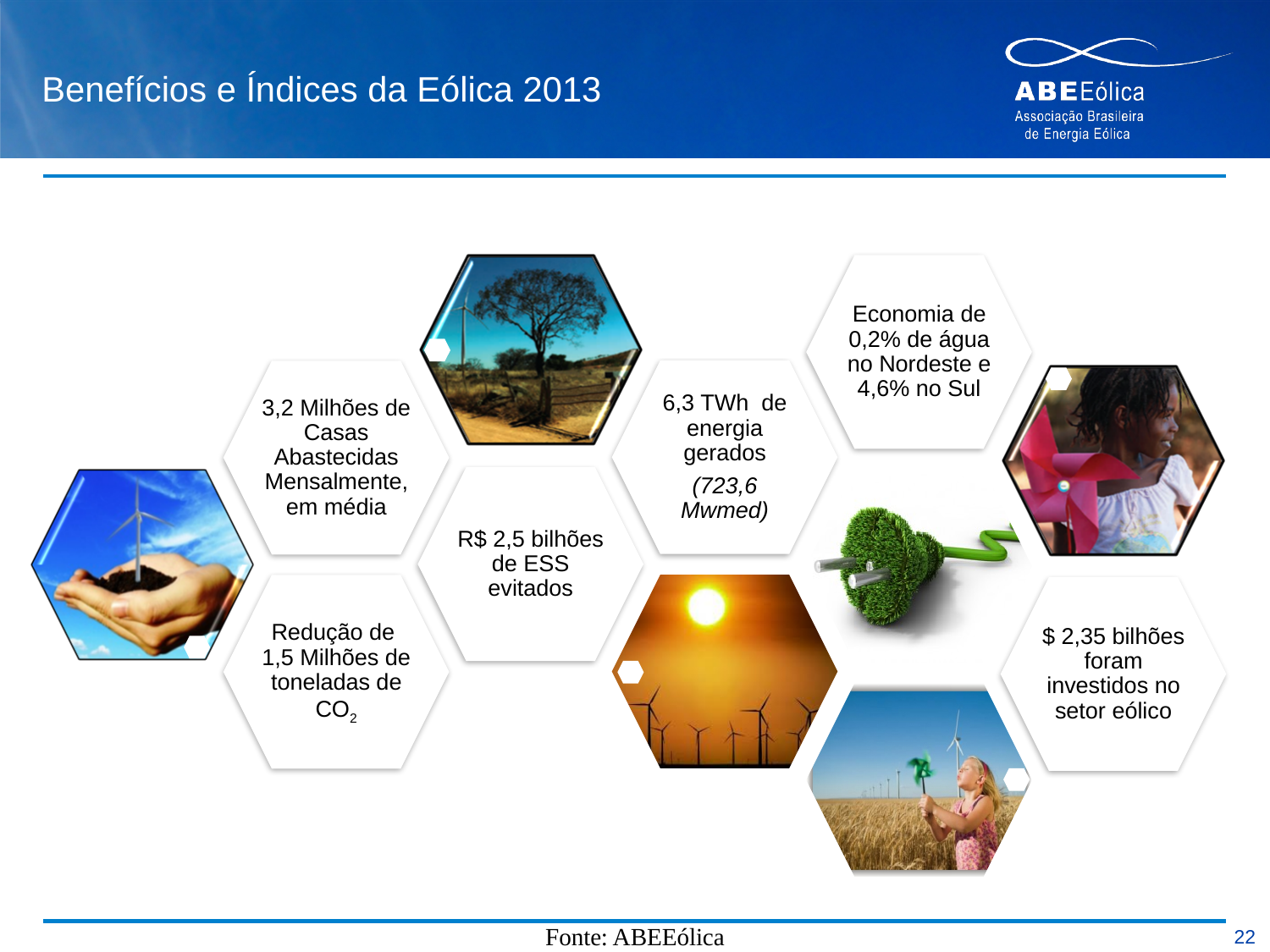

# Benefícios e Índices da Eólica 2013
Redução de  1,5 Milhões de toneladas de CO2
R$ 2,5 bilhões de ESS evitados
3,2 Milhões de Casas Abastecidas Mensalmente, em média
6,3 TWh  de energia gerados
(723,6 Mwmed)
Economia de 0,2% de água no Nordeste e 4,6% no Sul
$ 2,35 bilhões foram investidos no setor eólico
22
Fonte: ABEEólica